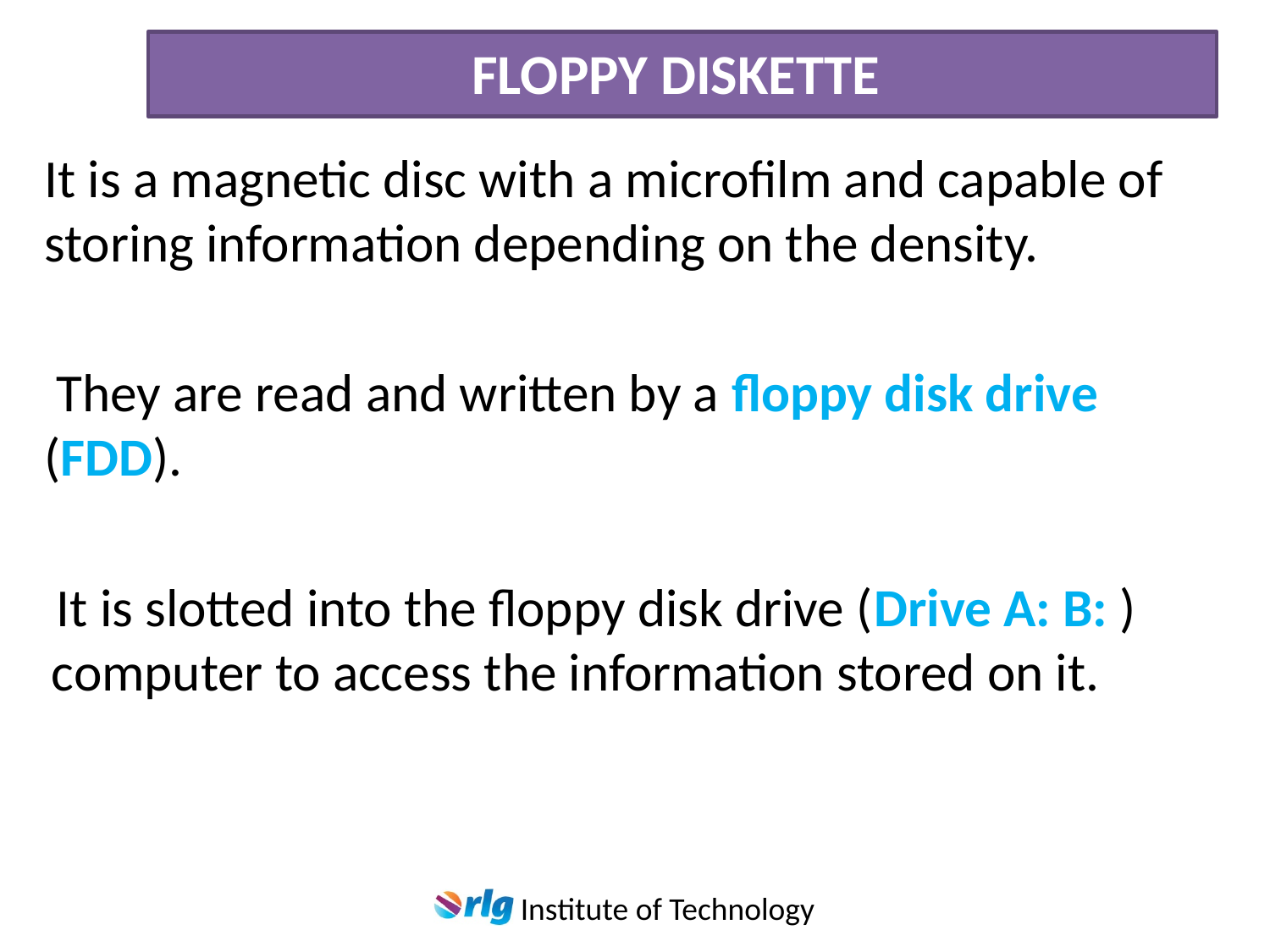

Floppy diskette
It is a magnetic disc with a microfilm and capable of storing information depending on the density.

 They are read and written by a floppy disk drive (FDD).

 It is slotted into the floppy disk drive (Drive A: B: ) computer to access the information stored on it.